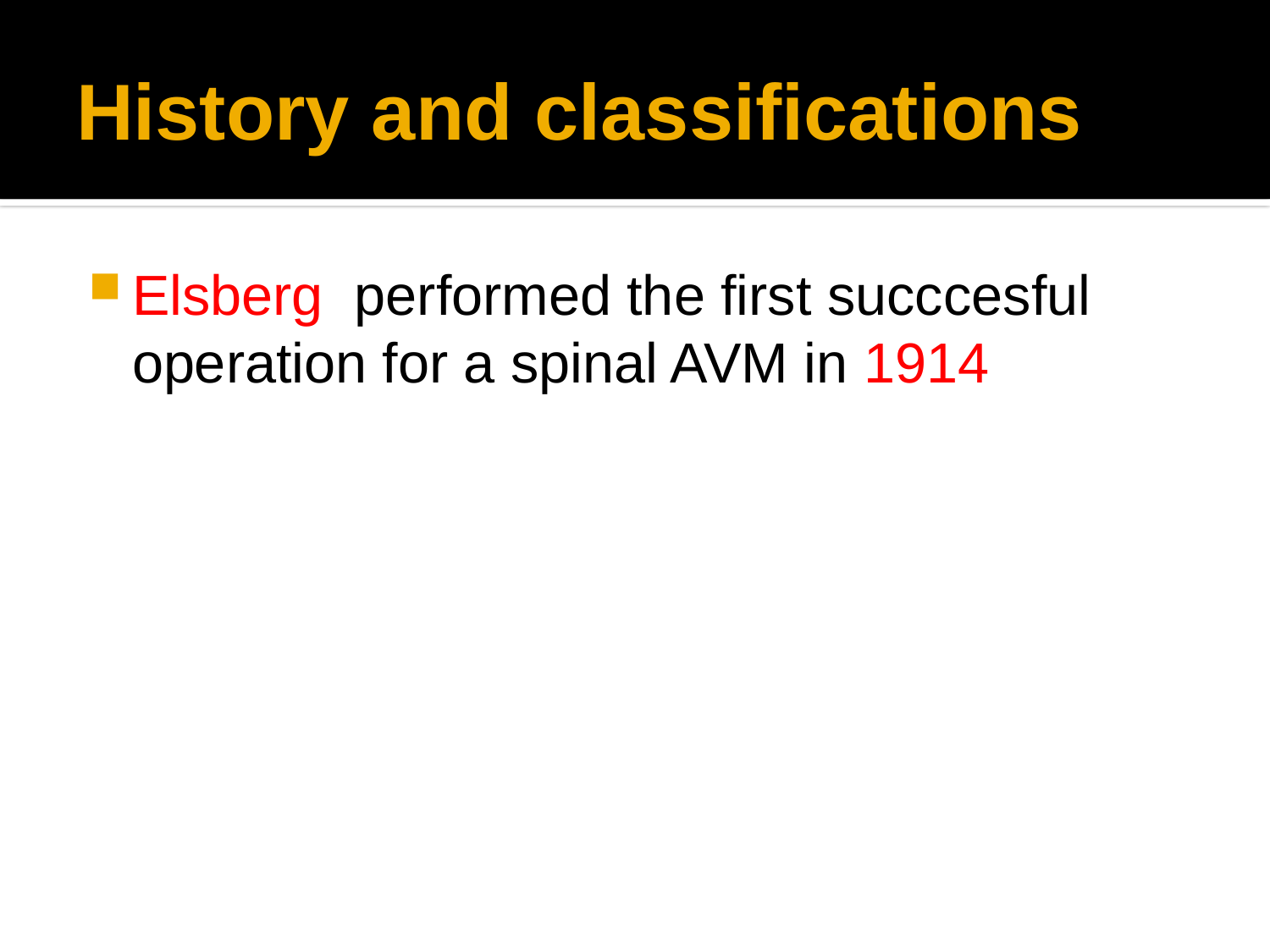

# History and classifications
Elsberg  performed the first succcesful operation for a spinal AVM in 1914